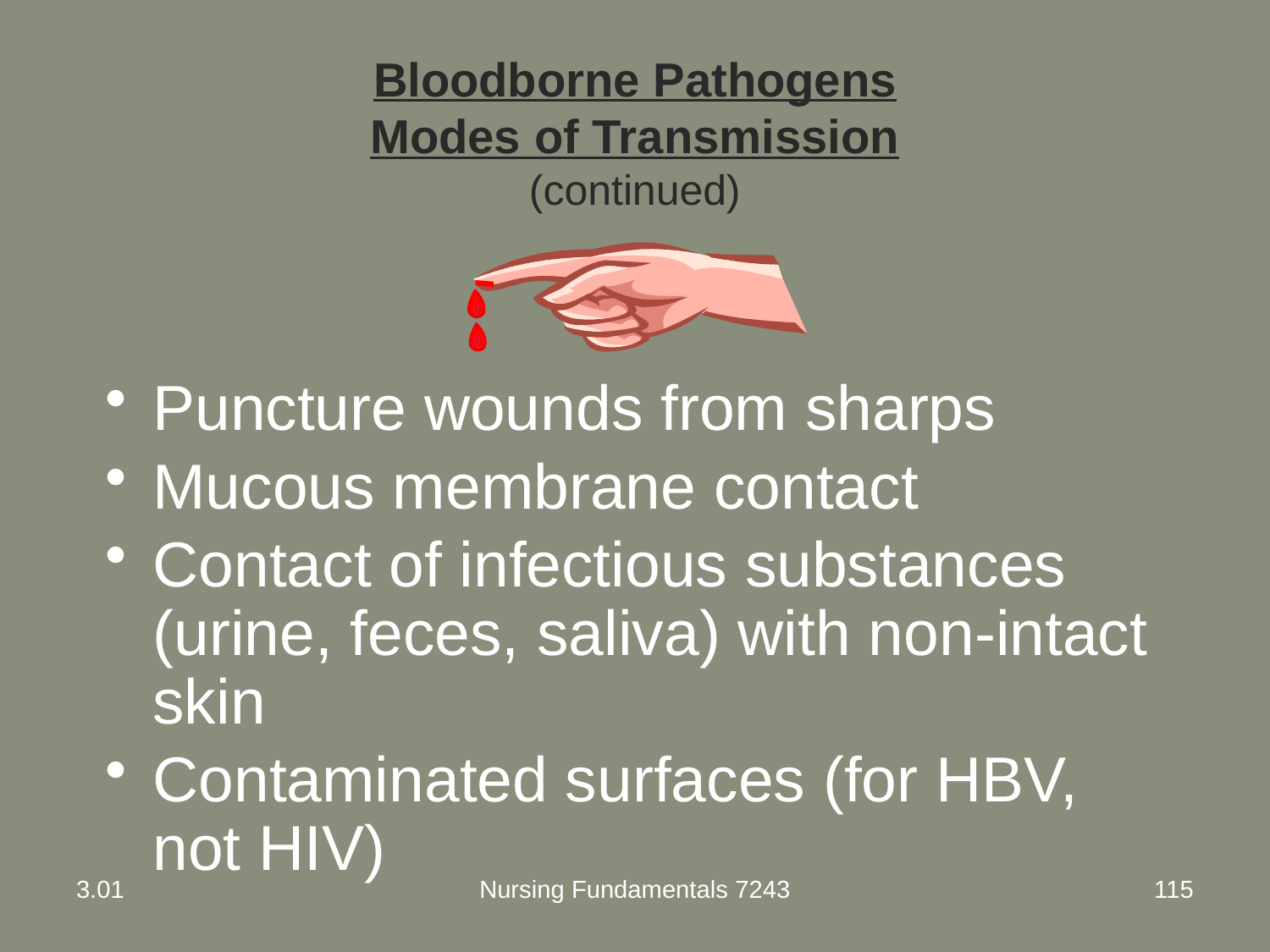

# Bloodborne Pathogens Modes of Transmission (continued)

Puncture wounds from sharps
Mucous membrane contact
Contact of infectious substances (urine, feces, saliva) with non-intact skin
Contaminated surfaces (for HBV, not HIV)
3.01
Nursing Fundamentals 7243
115